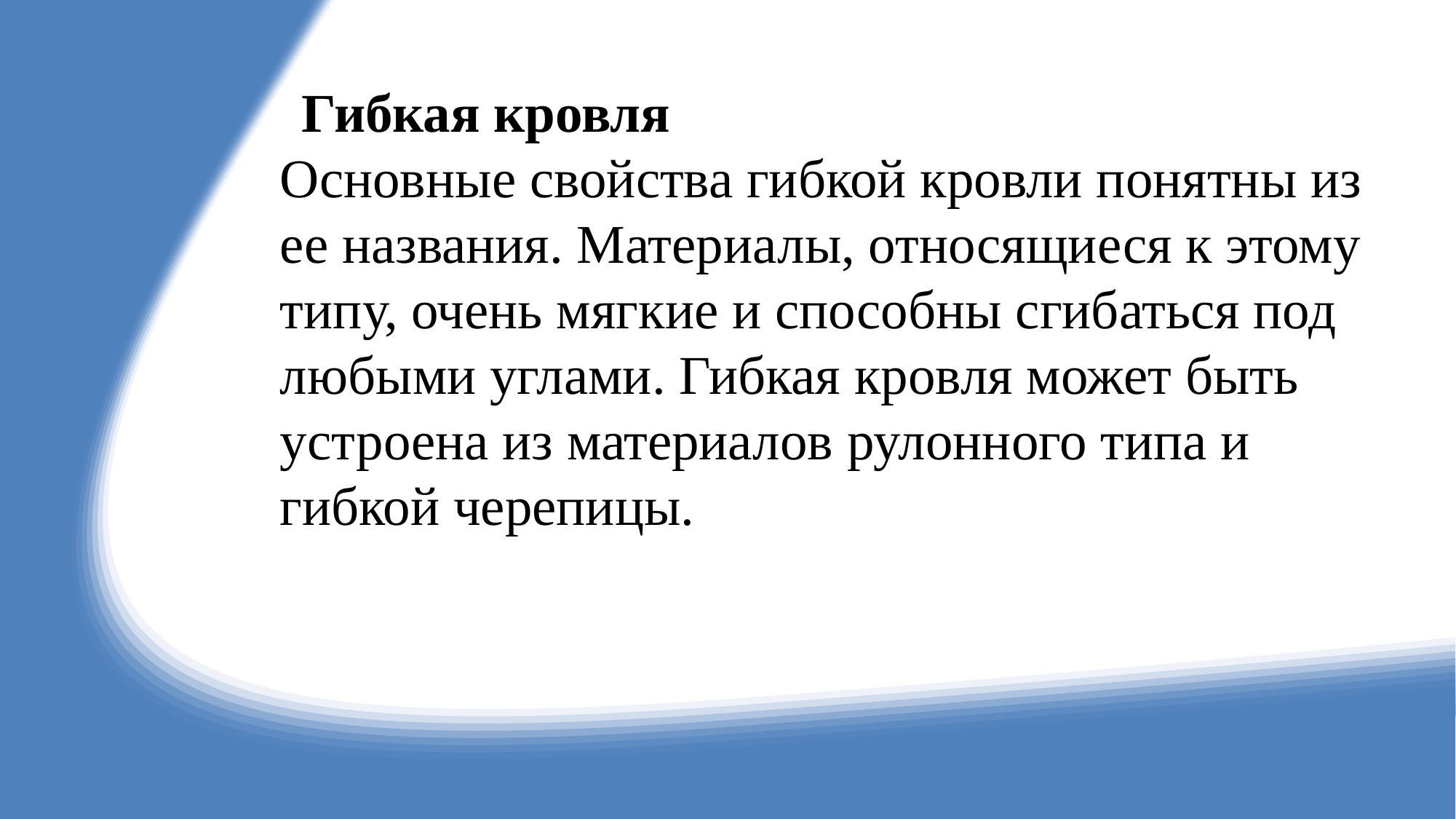

Гибкая кровля
Основные свойства гибкой кровли понятны из ее названия. Материалы, относящиеся к этому типу, очень мягкие и способны сгибаться под любыми углами. Гибкая кровля может быть устроена из материалов рулонного типа и гибкой черепицы.